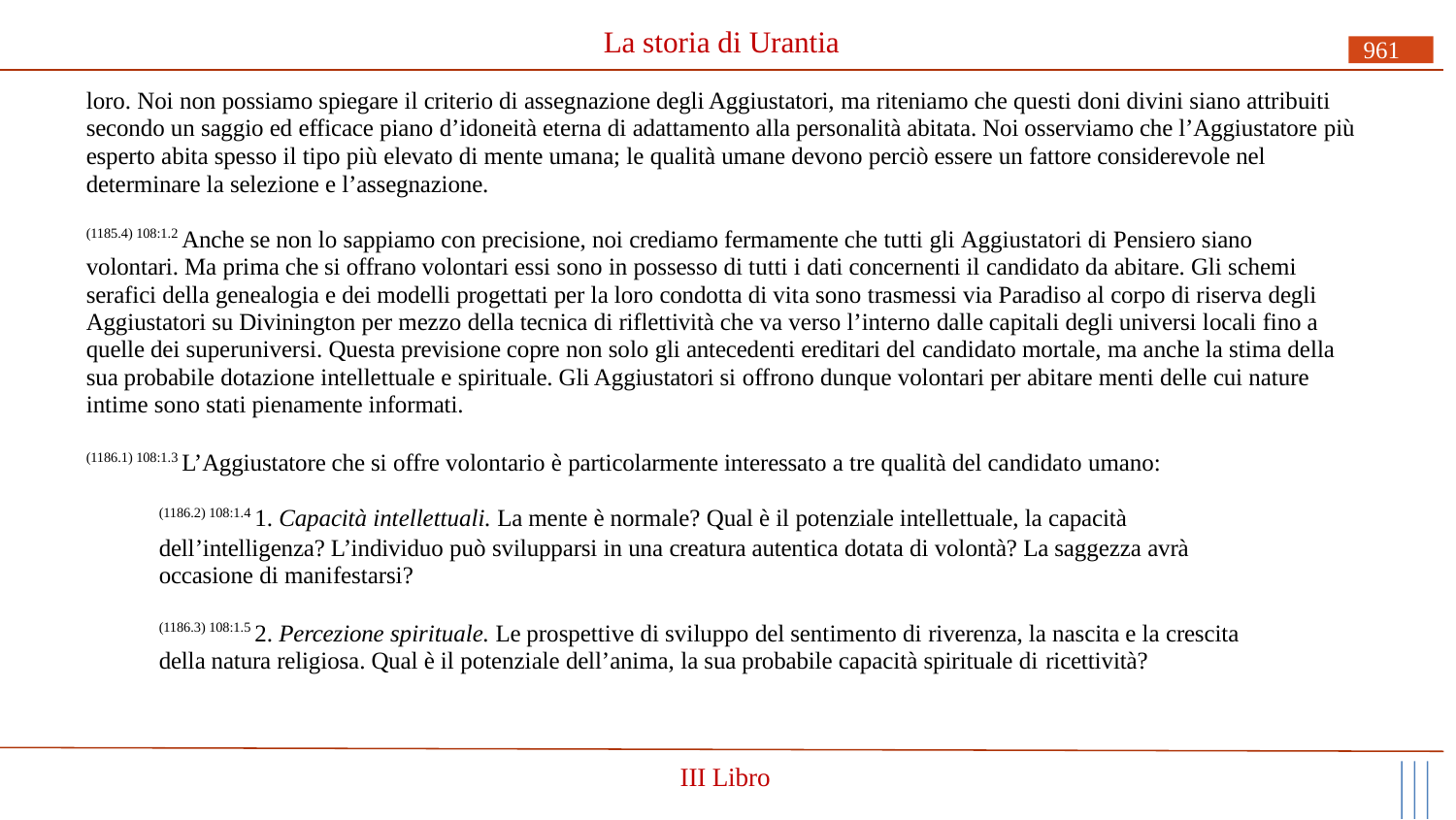

# La storia di Urantia
961

loro. Noi non possiamo spiegare il criterio di assegnazione degli Aggiustatori, ma riteniamo che questi doni divini siano attribuiti  secondo un saggio ed efficace piano d’idoneità eterna di adattamento alla personalità abitata. Noi osserviamo che l’Aggiustatore più  esperto abita spesso il tipo più elevato di mente umana; le qualità umane devono perciò essere un fattore considerevole nel  determinare la selezione e l’assegnazione.

(1185.4) 108:1.2 Anche se non lo sappiamo con precisione, noi crediamo fermamente che tutti gli Aggiustatori di Pensiero siano  volontari. Ma prima che si offrano volontari essi sono in possesso di tutti i dati concernenti il candidato da abitare. Gli schemi  serafici della genealogia e dei modelli progettati per la loro condotta di vita sono trasmessi via Paradiso al corpo di riserva degli  Aggiustatori su Divinington per mezzo della tecnica di riflettività che va verso l’interno dalle capitali degli universi locali fino a  quelle dei superuniversi. Questa previsione copre non solo gli antecedenti ereditari del candidato mortale, ma anche la stima della  sua probabile dotazione intellettuale e spirituale. Gli Aggiustatori si offrono dunque volontari per abitare menti delle cui nature  intime sono stati pienamente informati.

(1186.1) 108:1.3 L’Aggiustatore che si offre volontario è particolarmente interessato a tre qualità del candidato umano:
(1186.2) 108:1.4 1. Capacità intellettuali. La mente è normale? Qual è il potenziale intellettuale, la capacità
dell’intelligenza? L’individuo può svilupparsi in una creatura autentica dotata di volontà? La saggezza avrà  occasione di manifestarsi?

(1186.3) 108:1.5 2. Percezione spirituale. Le prospettive di sviluppo del sentimento di riverenza, la nascita e la crescita  della natura religiosa. Qual è il potenziale dell’anima, la sua probabile capacità spirituale di ricettività?

III Libro